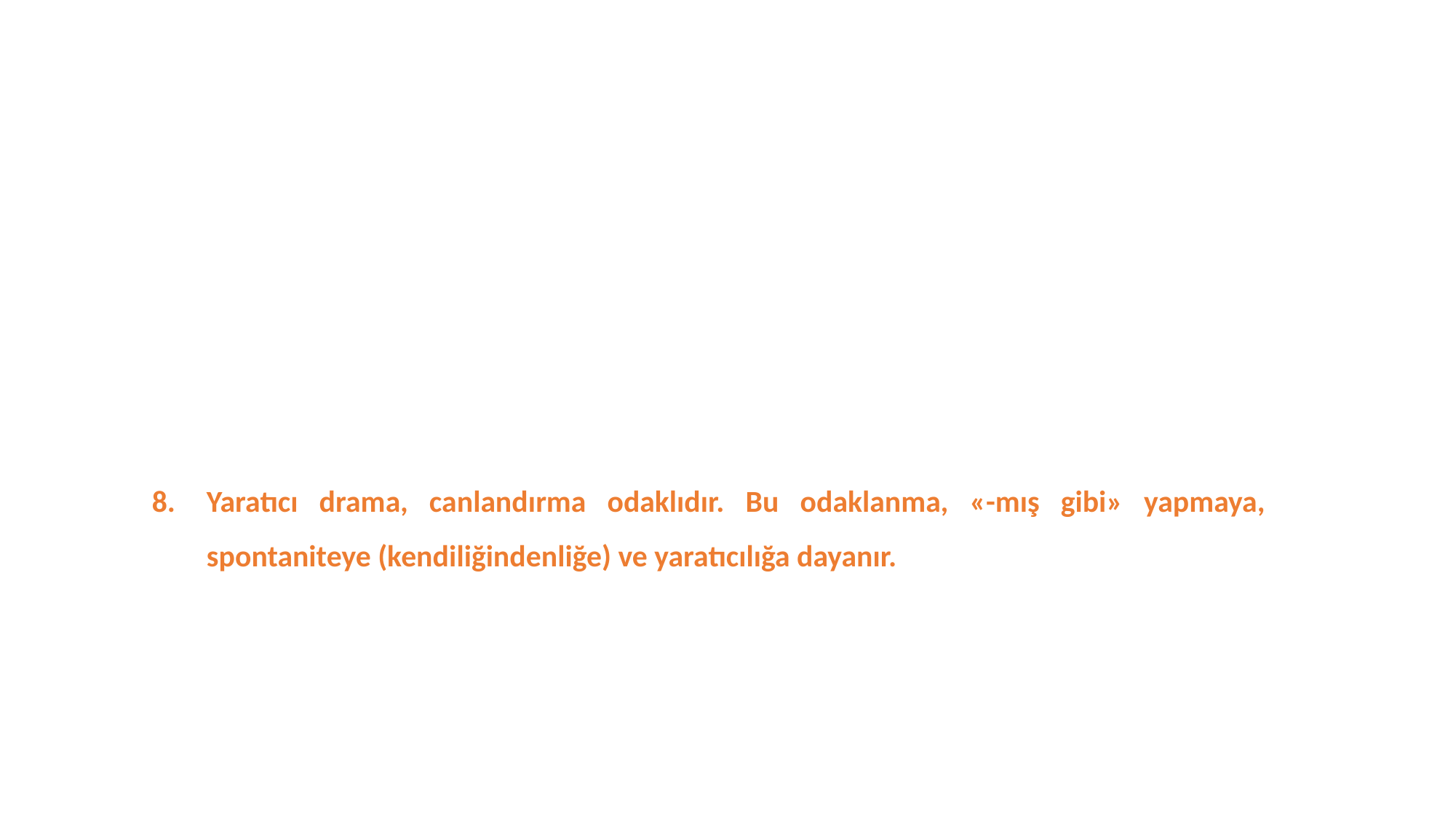

Yaratıcı drama, «oyunculuk» yapmak değildir ve oyunculuk mesleğinin gerektirdiği kadar oyunculuk becerisine sahip olma gibi bir ön koşulu yoktur.
Yaratıcı drama, tiyatro yapmak değildir. Ancak tiyatrodan sürekli beslenen bir alandır.
Yaratıcı drama, psikolojik bir iyileştirme aracı değildir. Yaratıcı drama çalışmaları, tedavi amacı taşımaz.
Yaratıcı drama, canlandırma odaklıdır. Bu odaklanma, «-mış gibi» yapmaya, spontaniteye (kendiliğindenliğe) ve yaratıcılığa dayanır.
Yaratıcı drama, oyunların genel özelliklerinden yararlanır.